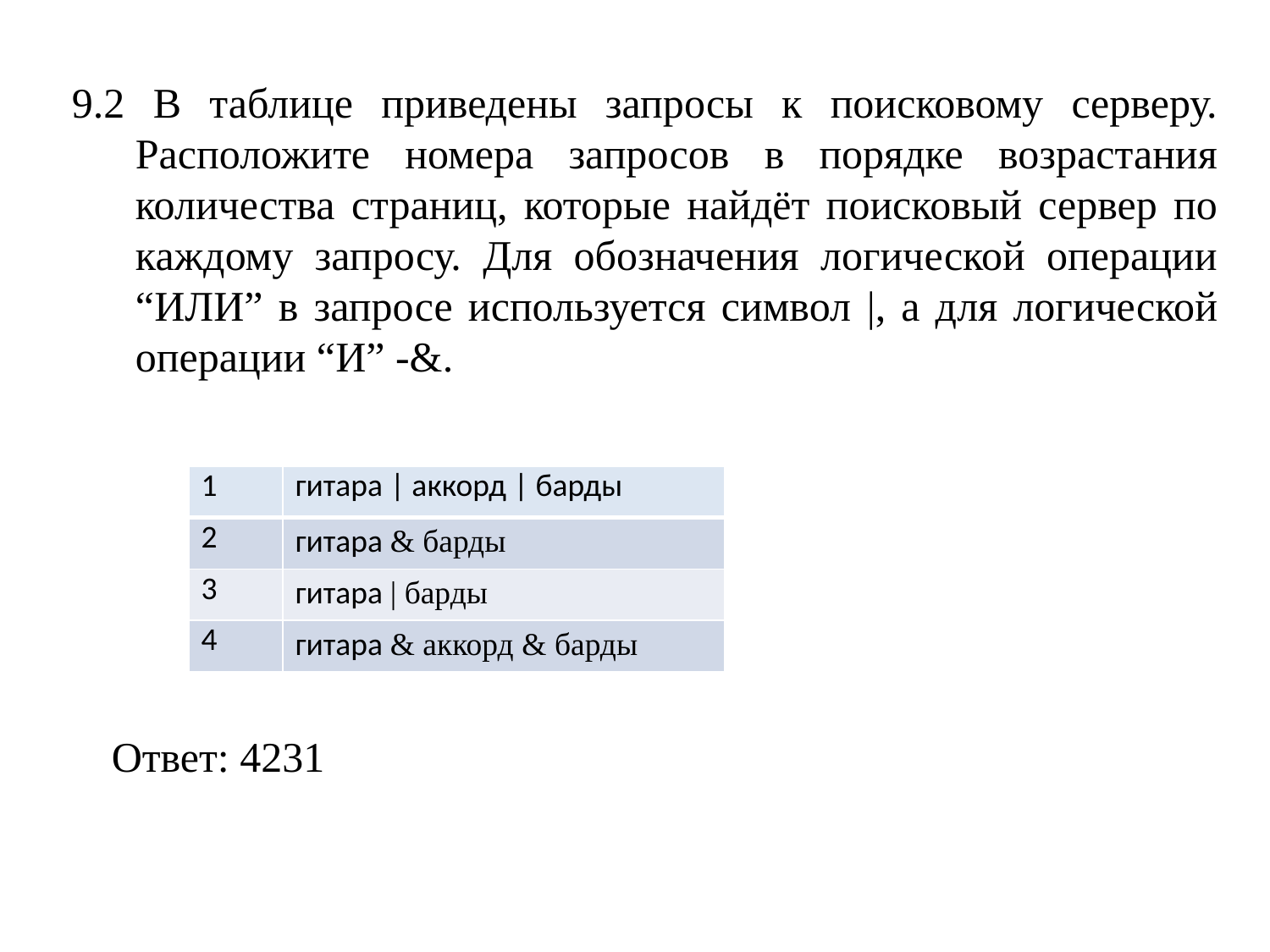

9.2 В таблице приведены запросы к поисковому серверу. Расположите номера запросов в порядке возрастания количества страниц, которые найдёт поисковый сервер по каждому запросу. Для обозначения логической операции “ИЛИ” в запросе используется символ |, а для логической операции “И” -&.

| 1 | гитара | аккорд | барды |
| --- | --- |
| 2 | гитара & барды |
| 3 | гитара | барды |
| 4 | гитара & аккорд & барды |
Ответ: 4231